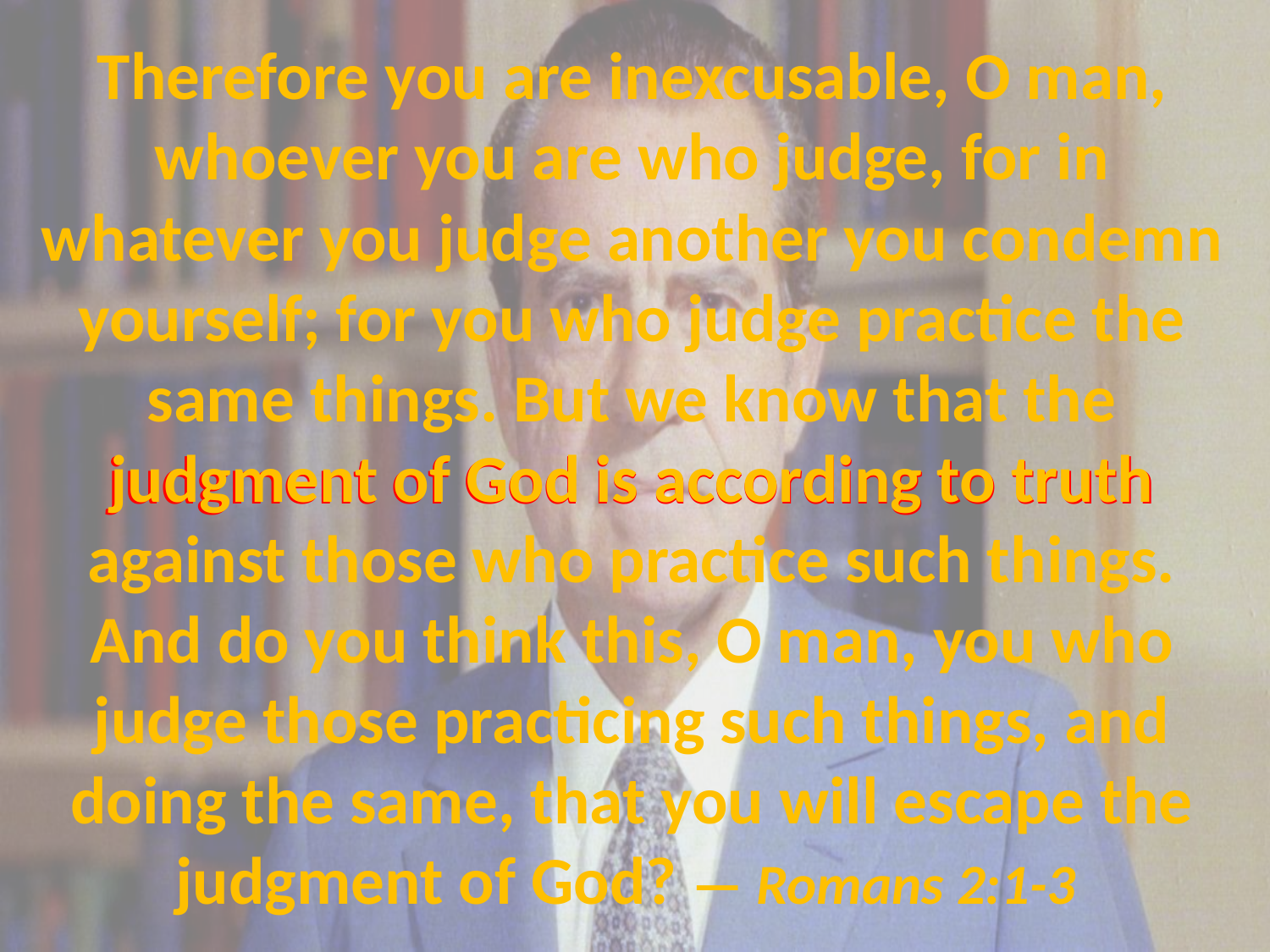

# Therefore you are inexcusable, O man, whoever you are who judge, for in whatever you judge another you condemn yourself; for you who judge practice the same things. But we know that the judgment of God is according to truth against those who practice such things. And do you think this, O man, you who judge those practicing such things, and doing the same, that you will escape the judgment of God? — Romans 2:1-3
judgment of God is according to truth